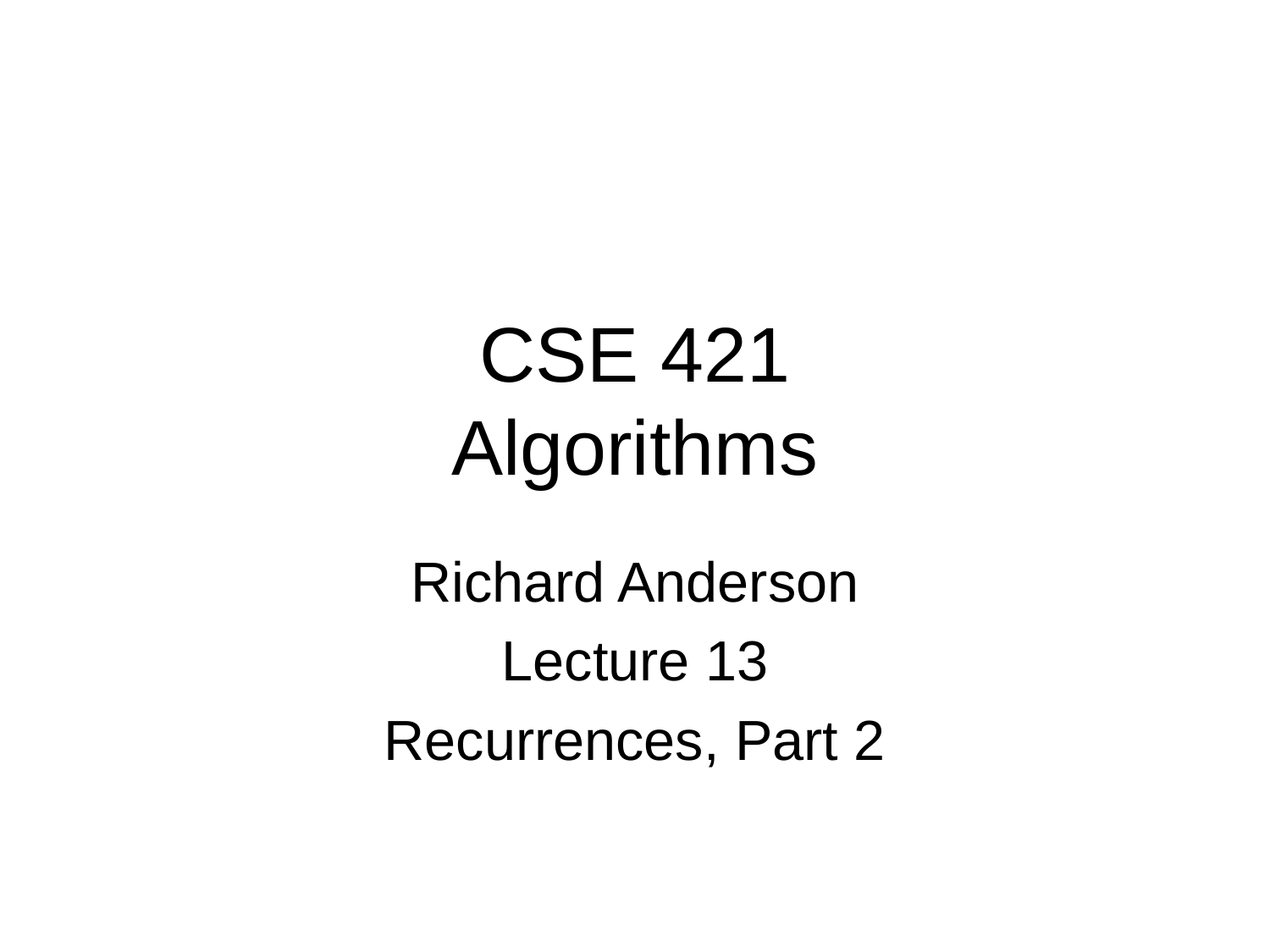

# CSE 421 Algorithms
Richard Anderson
Lecture 13
Recurrences, Part 2